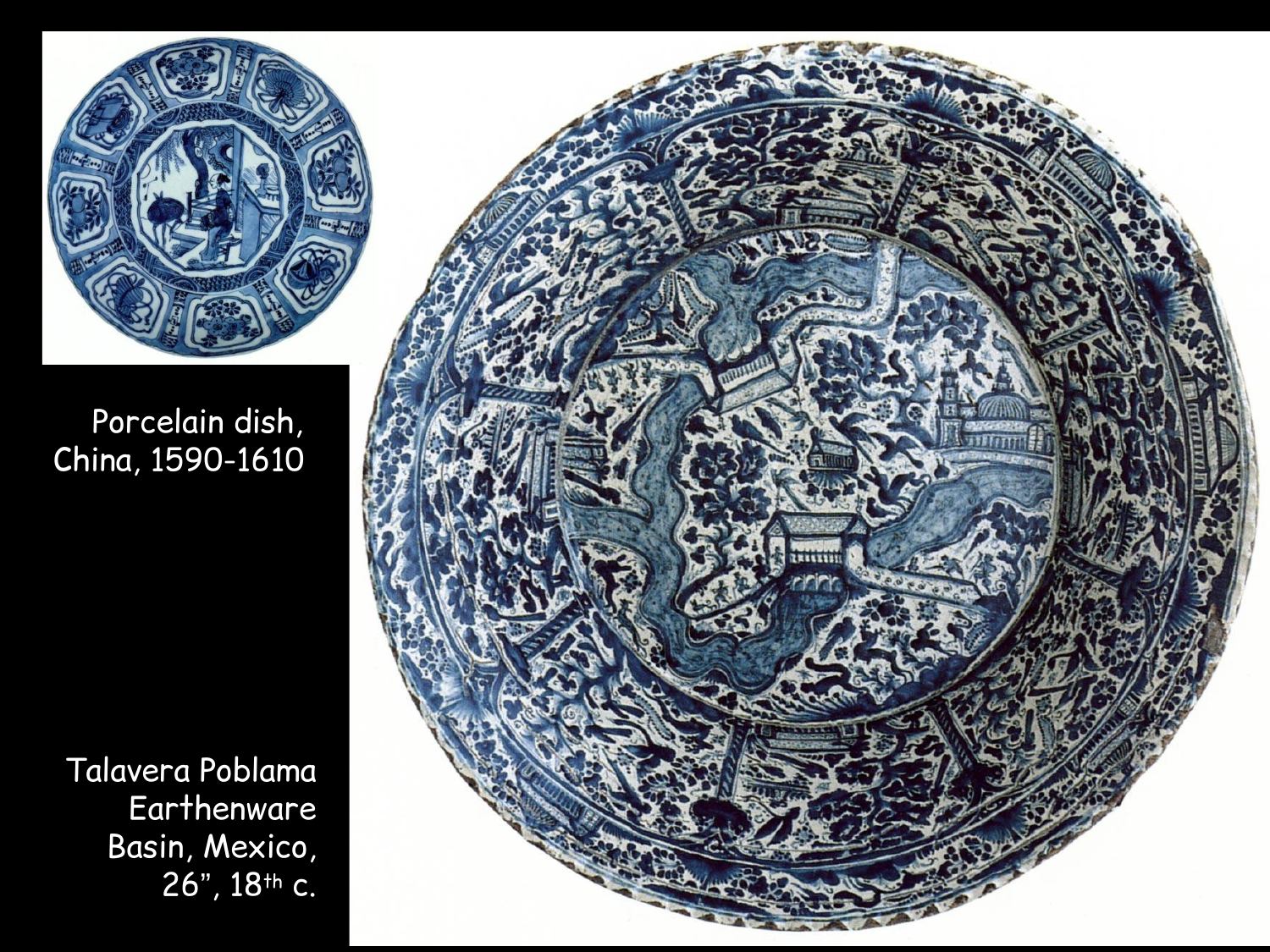

Porcelain dish, China, 1590-1610
Talavera Poblama Earthenware Basin, Mexico, 26”, 18th c.